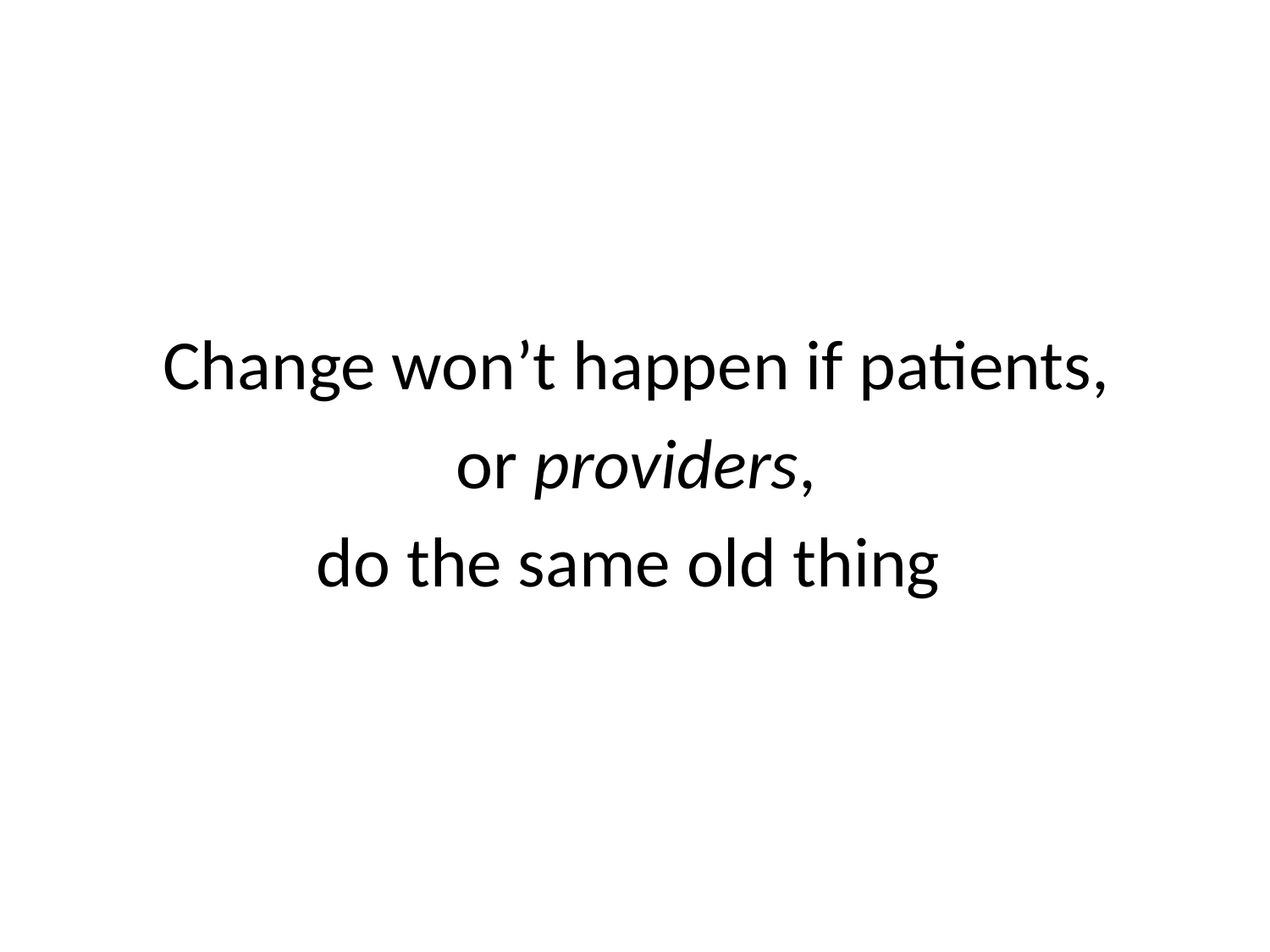

#
Change won’t happen if patients,
or providers,
do the same old thing